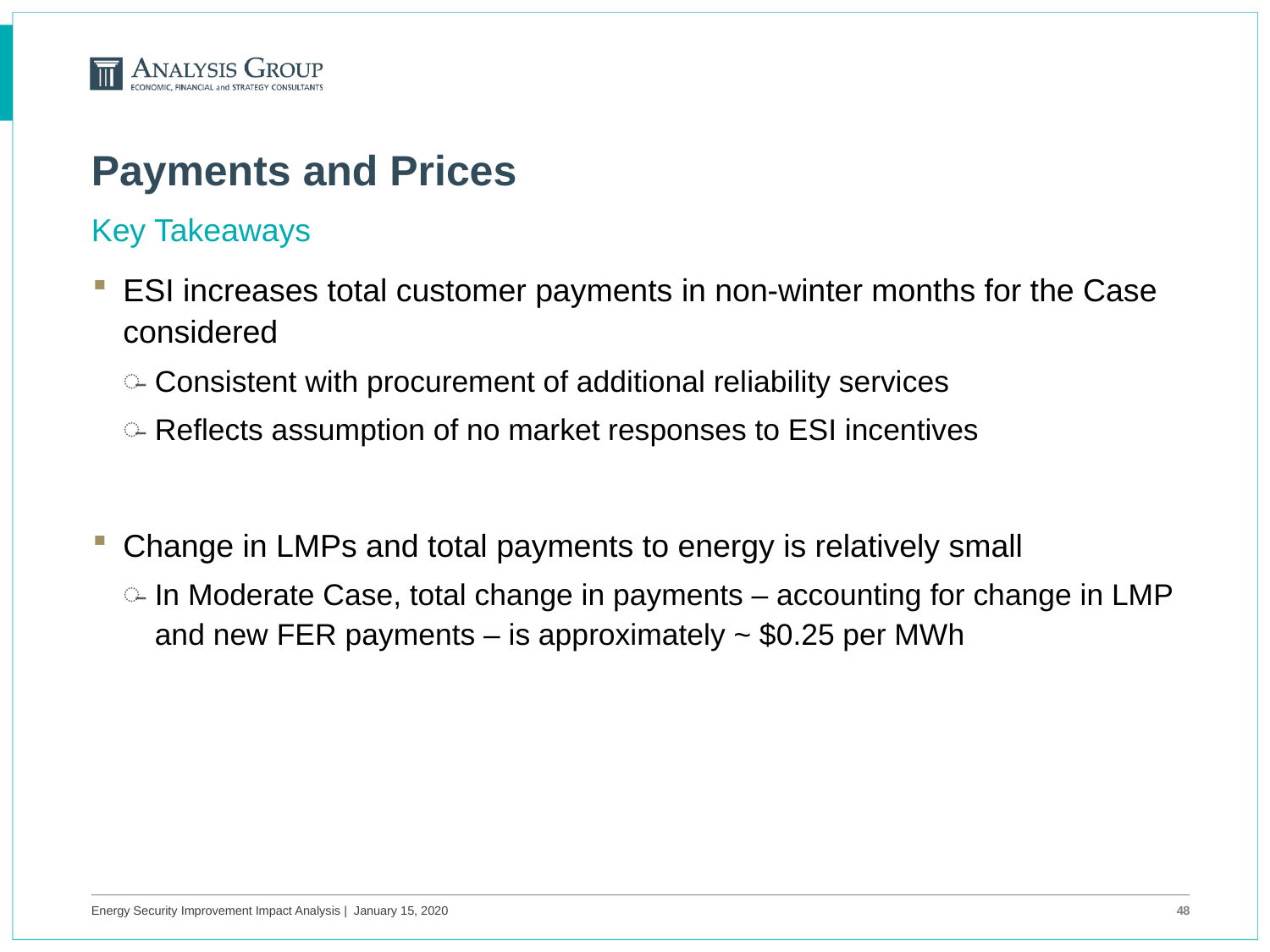

# Payments and Prices
Key Takeaways
ESI increases total customer payments in non-winter months for the Case considered
Consistent with procurement of additional reliability services
Reflects assumption of no market responses to ESI incentives

Change in LMPs and total payments to energy is relatively small
In Moderate Case, total change in payments ‒ accounting for change in LMP and new FER payments ‒ is approximately ~ $0.25 per MWh

Energy Security Improvement Impact Analysis |  January 15, 2020